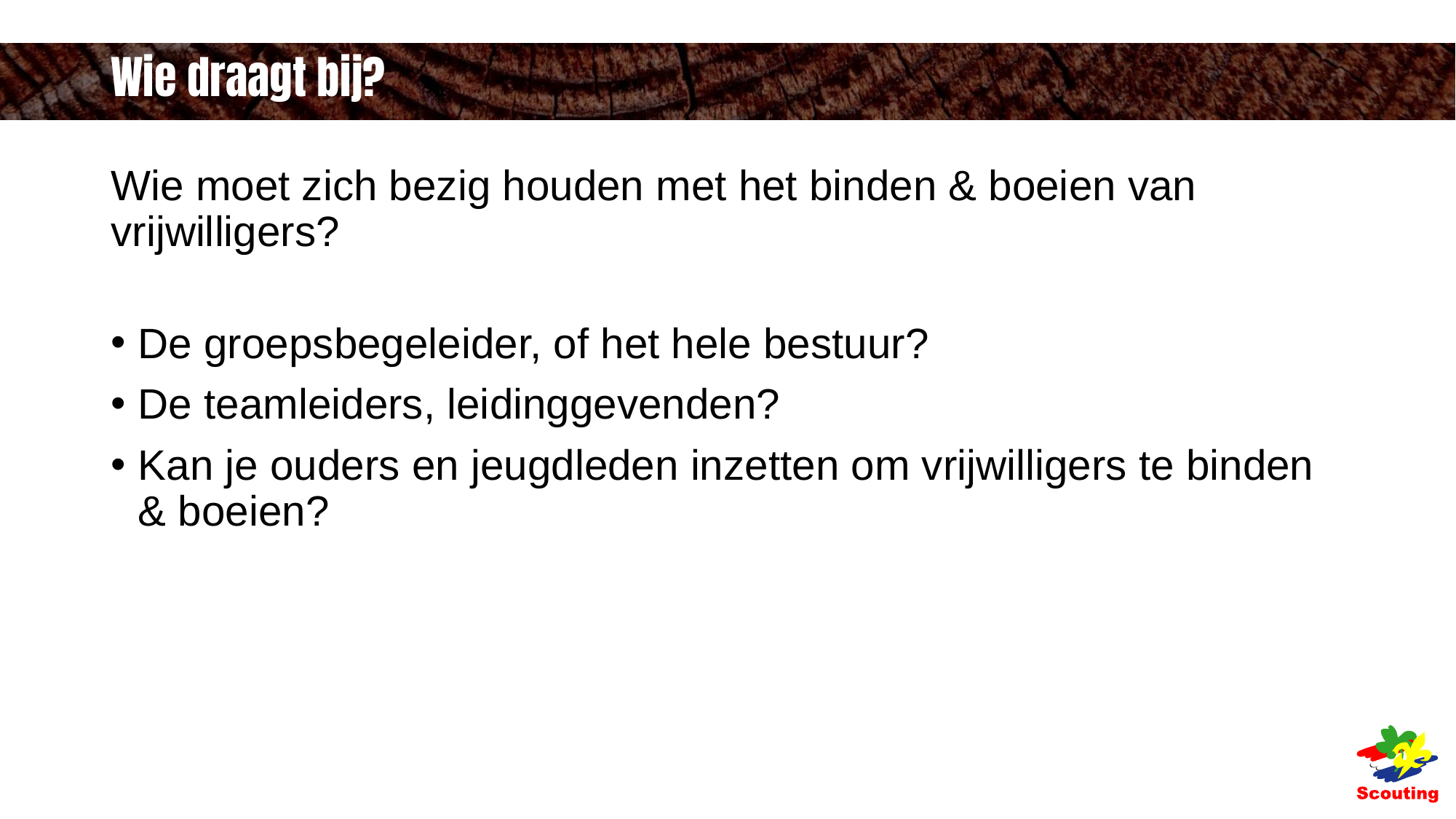

# Wie draagt bij?
Wie moet zich bezig houden met het binden & boeien van vrijwilligers?
De groepsbegeleider, of het hele bestuur?
De teamleiders, leidinggevenden?
Kan je ouders en jeugdleden inzetten om vrijwilligers te binden & boeien?